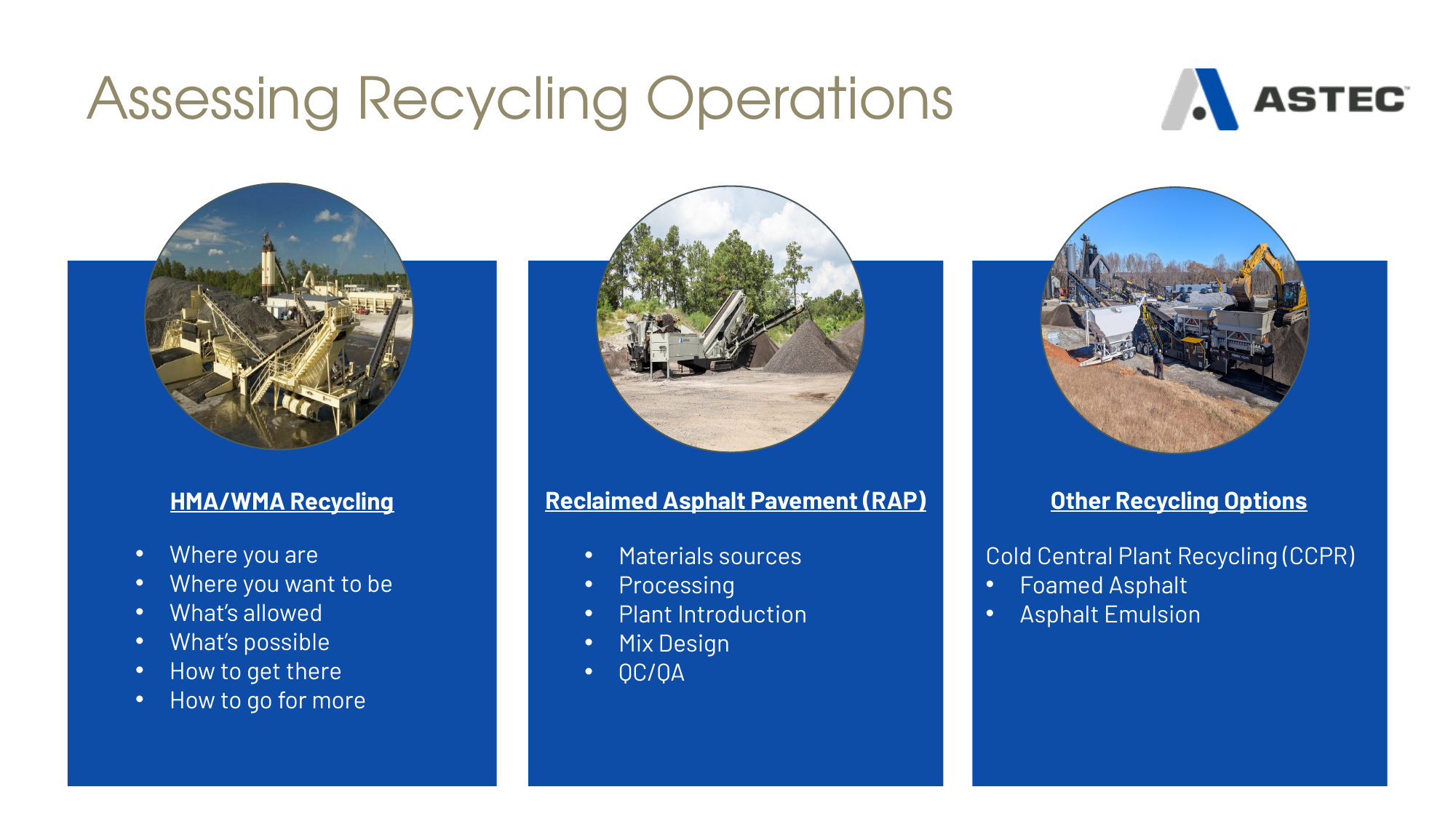

# Assessing Recycling Operations

Reclaimed Asphalt Pavement (RAP)
Other Recycling Options
HMA/WMA Recycling
Where you are
Where you want to be
What’s allowed
What’s possible
How to get there
How to go for more
Materials sources
Processing
Plant Introduction
Mix Design
QC/QA
Cold Central Plant Recycling (CCPR)
Foamed Asphalt
Asphalt Emulsion